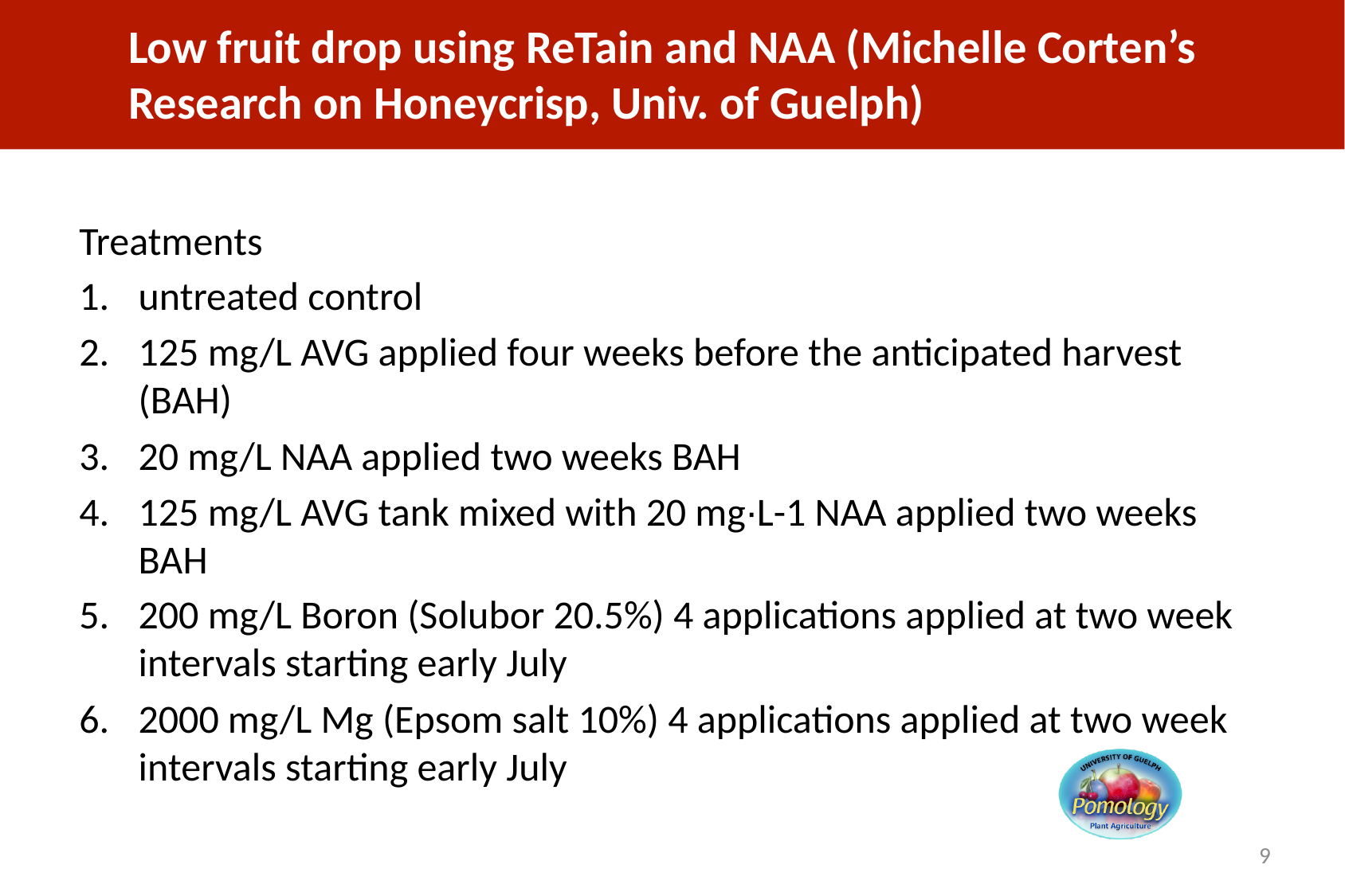

Low fruit drop using ReTain and NAA (Michelle Corten’s Research on Honeycrisp, Univ. of Guelph)
Treatments
untreated control
125 mg/L AVG applied four weeks before the anticipated harvest (BAH)
20 mg/L NAA applied two weeks BAH
125 mg/L AVG tank mixed with 20 mg∙L-1 NAA applied two weeks BAH
200 mg/L Boron (Solubor 20.5%) 4 applications applied at two week intervals starting early July
2000 mg/L Mg (Epsom salt 10%) 4 applications applied at two week intervals starting early July
9